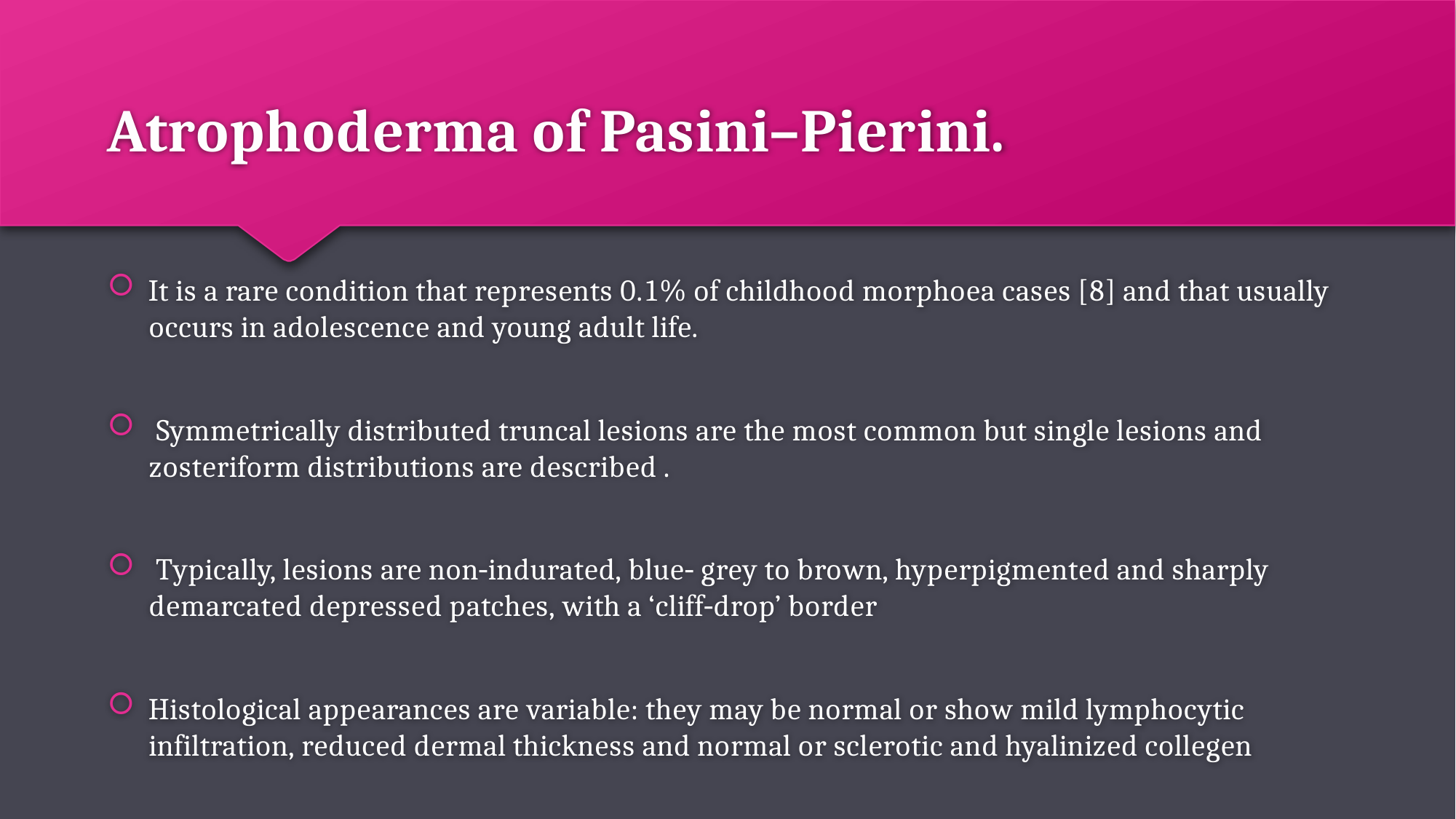

# Atrophoderma of Pasini–Pierini.
It is a rare condition that represents 0.1% of childhood morphoea cases [8] and that usually occurs in adolescence and young adult life.

 Symmetrically distributed truncal lesions are the most common but single lesions and zosteriform distributions are described .

 Typically, lesions are non‐indurated, blue‐ grey to brown, hyperpigmented and sharply demarcated depressed patches, with a ‘cliff‐drop’ border

Histological appearances are variable: they may be normal or show mild lymphocytic infiltration, reduced dermal thickness and normal or sclerotic and hyalinized collegen